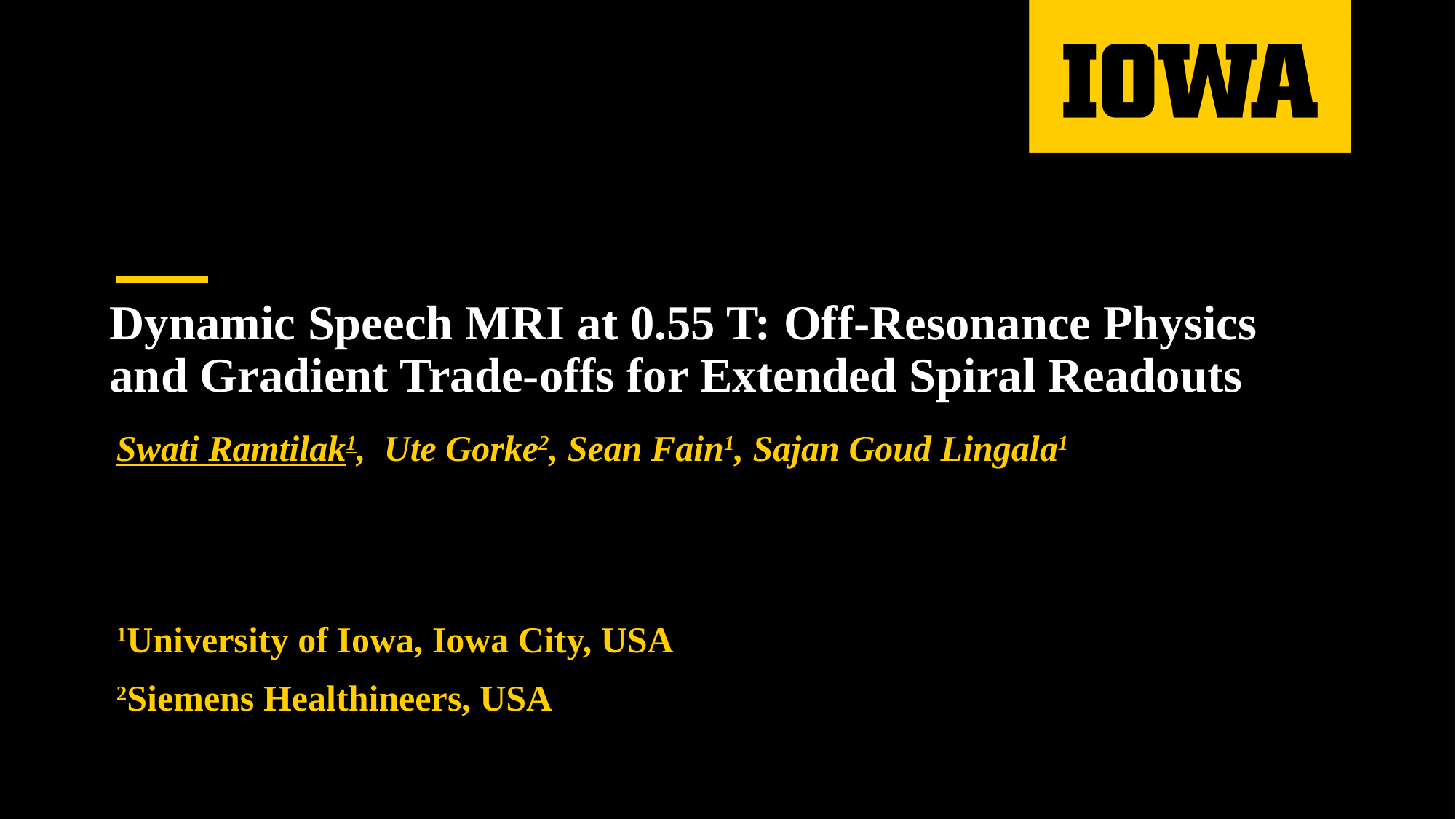

# Dynamic Speech MRI at 0.55 T: Off-Resonance Physics and Gradient Trade-offs for Extended Spiral Readouts
Swati Ramtilak1,  Ute Gorke2, Sean Fain1, Sajan Goud Lingala1

1University of Iowa, Iowa City, USA
2Siemens Healthineers, USA